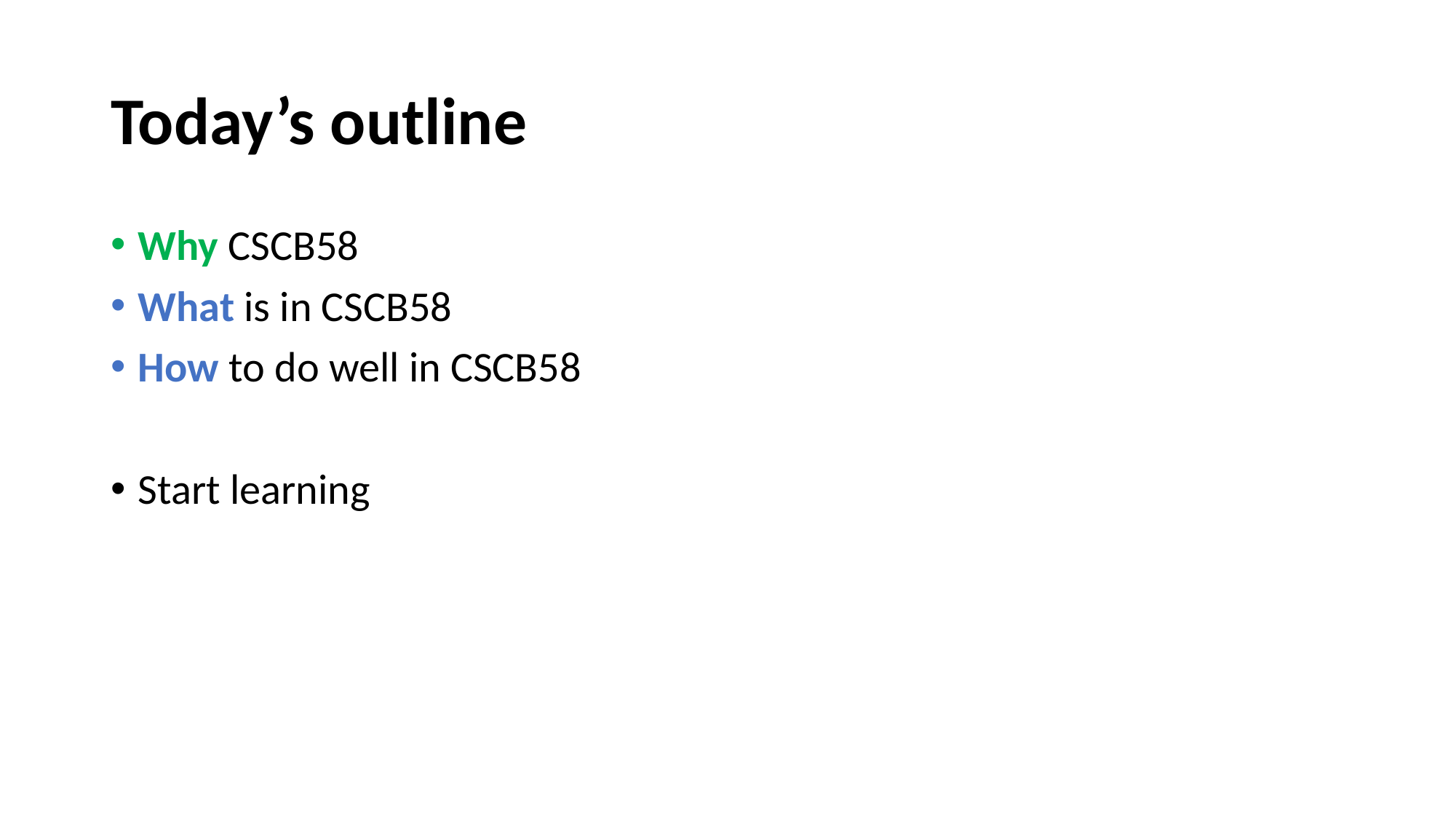

# Today’s outline
Why CSCB58
What is in CSCB58
How to do well in CSCB58

Start learning
6